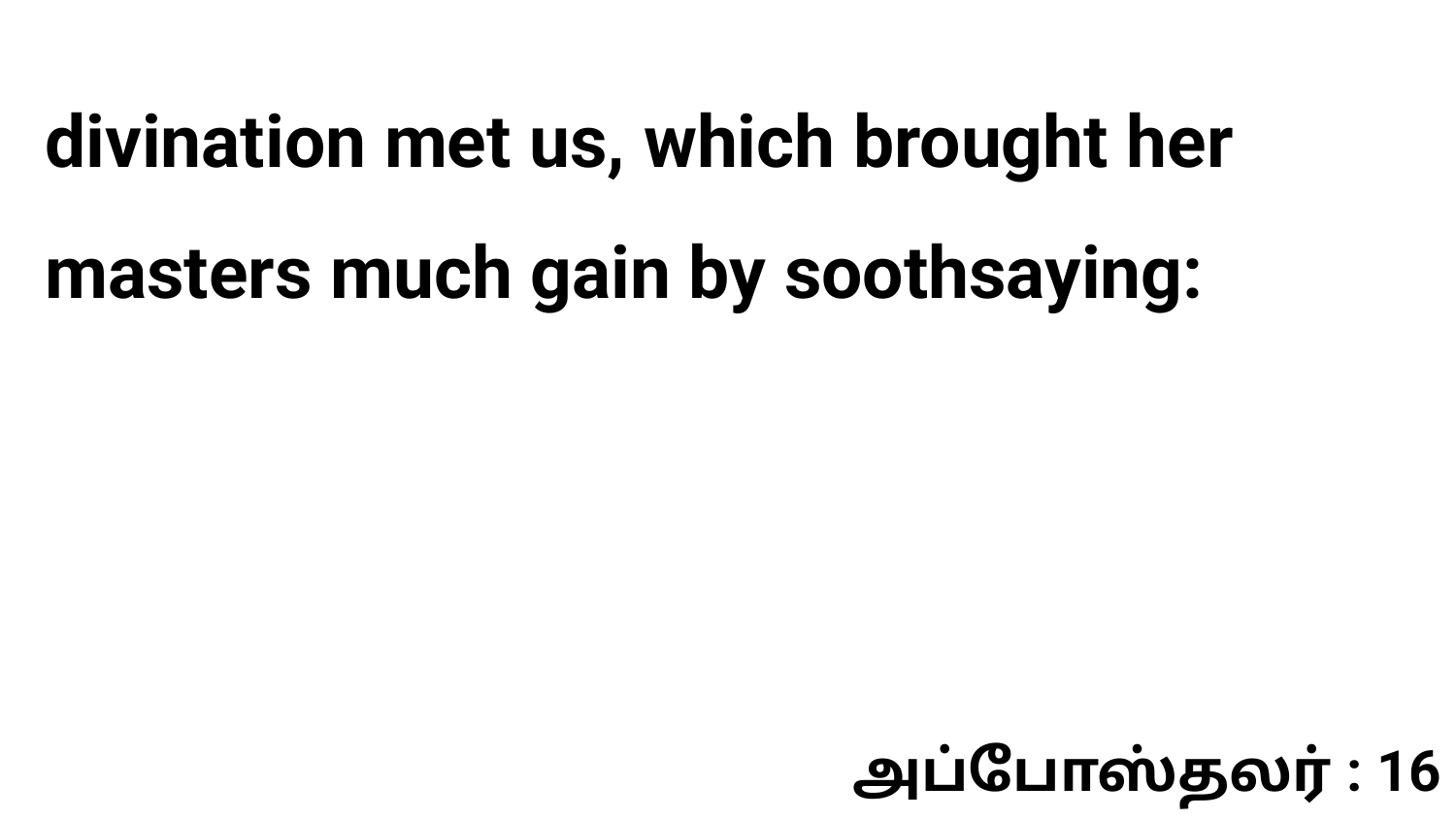

divination met us, which brought her masters much gain by soothsaying:
அப்போஸ்தலர் : 16